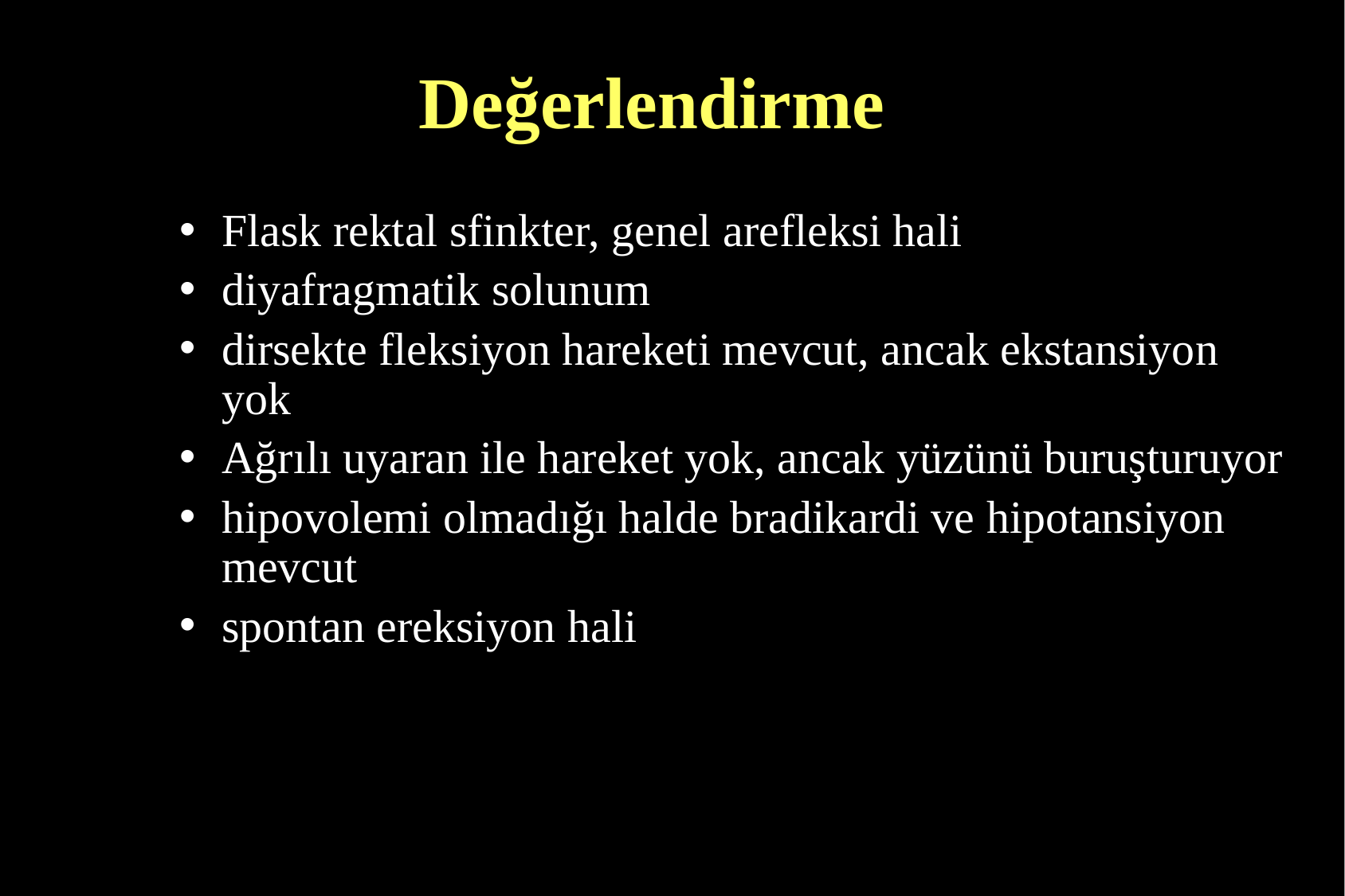

# Değerlendirme
Flask rektal sfinkter, genel arefleksi hali
diyafragmatik solunum
dirsekte fleksiyon hareketi mevcut, ancak ekstansiyon yok
Ağrılı uyaran ile hareket yok, ancak yüzünü buruşturuyor
hipovolemi olmadığı halde bradikardi ve hipotansiyon mevcut
spontan ereksiyon hali